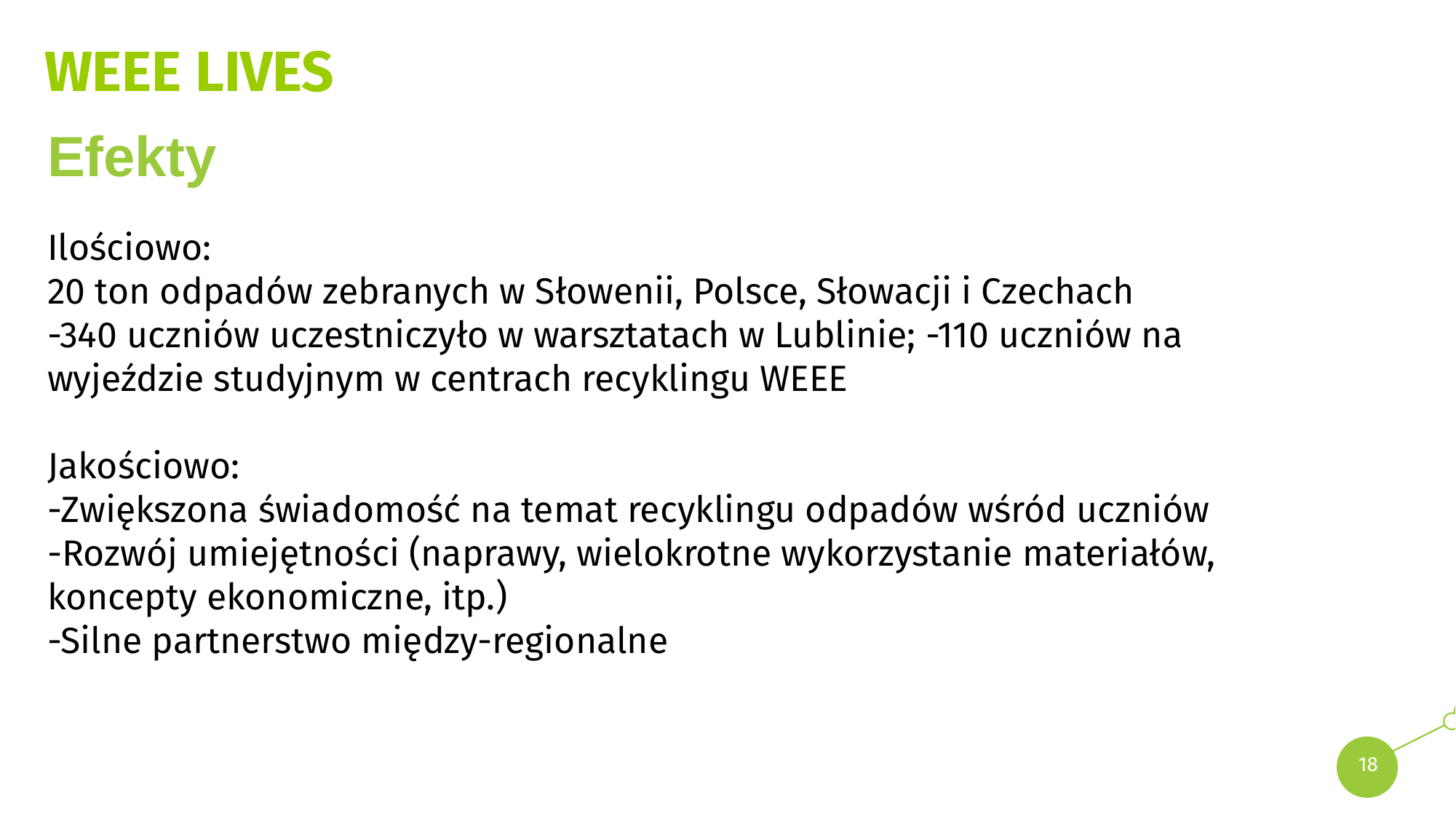

# WEEE LIVES
Efekty

Ilościowo:
20 ton odpadów zebranych w Słowenii, Polsce, Słowacji i Czechach
-340 uczniów uczestniczyło w warsztatach w Lublinie; -110 uczniów na wyjeździe studyjnym w centrach recyklingu WEEE
Jakościowo:
-Zwiększona świadomość na temat recyklingu odpadów wśród uczniów
-Rozwój umiejętności (naprawy, wielokrotne wykorzystanie materiałów, koncepty ekonomiczne, itp.)
-Silne partnerstwo między-regionalne